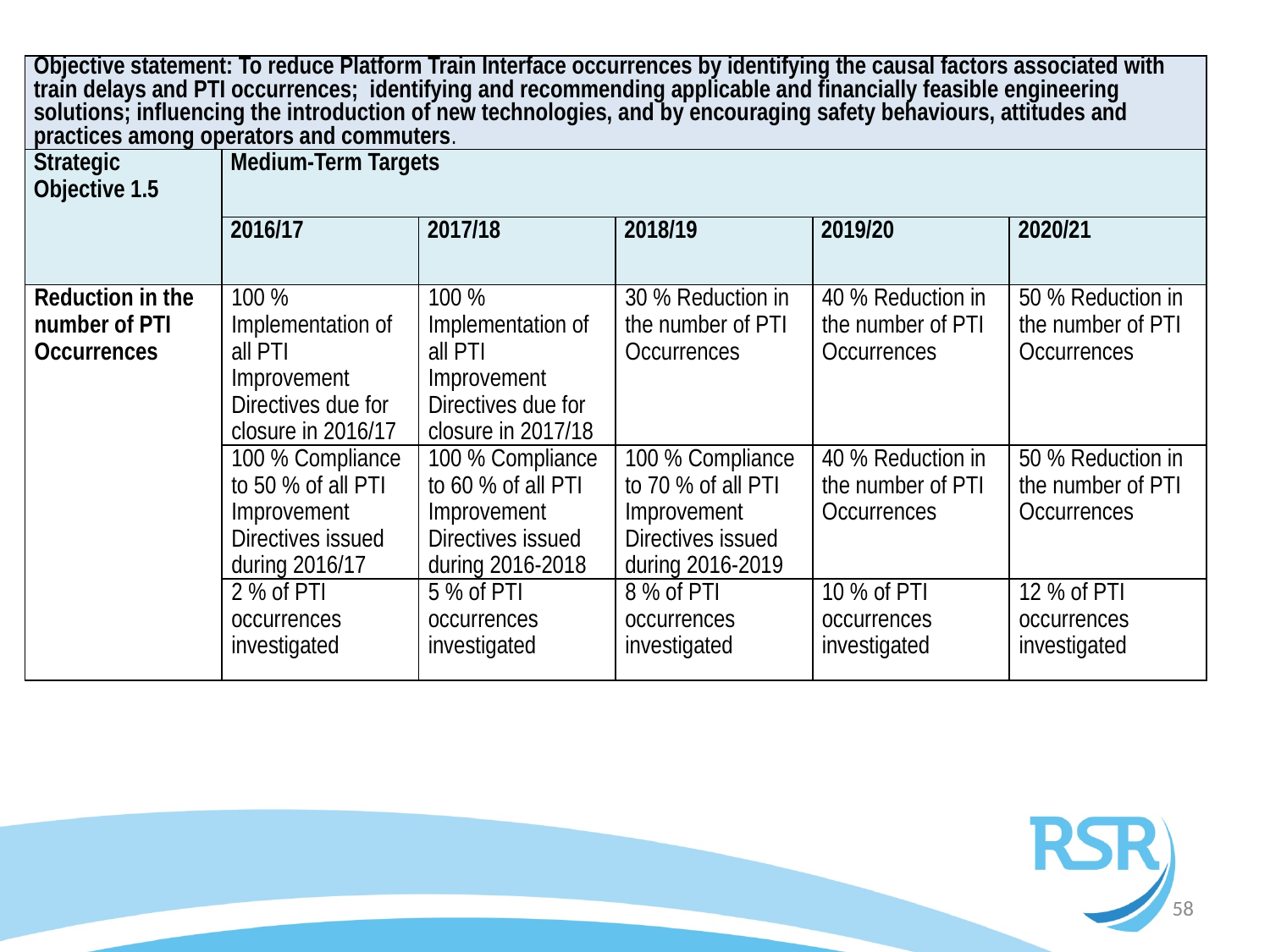

| Objective statement: To reduce Platform Train Interface occurrences by identifying the causal factors associated with train delays and PTI occurrences; identifying and recommending applicable and financially feasible engineering solutions; influencing the introduction of new technologies, and by encouraging safety behaviours, attitudes and practices among operators and commuters. |  |  |  |  |  |
| --- | --- | --- | --- | --- | --- |
| Strategic Objective 1.5 | Medium-Term Targets |  |  |  |  |
|  | 2016/17 | 2017/18 | 2018/19 | 2019/20 | 2020/21 |
| Reduction in the number of PTI Occurrences | 100 % Implementation of all PTI Improvement Directives due for closure in 2016/17 | 100 % Implementation of all PTI Improvement Directives due for closure in 2017/18 | 30 % Reduction in the number of PTI Occurrences | 40 % Reduction in the number of PTI Occurrences | 50 % Reduction in the number of PTI Occurrences |
|  | 100 % Compliance to 50 % of all PTI Improvement Directives issued during 2016/17 | 100 % Compliance to 60 % of all PTI Improvement Directives issued during 2016-2018 | 100 % Compliance to 70 % of all PTI Improvement Directives issued during 2016-2019 | 40 % Reduction in the number of PTI Occurrences | 50 % Reduction in the number of PTI Occurrences |
|  | 2 % of PTI occurrences investigated | 5 % of PTI occurrences investigated | 8 % of PTI occurrences investigated | 10 % of PTI occurrences investigated | 12 % of PTI occurrences investigated |
58